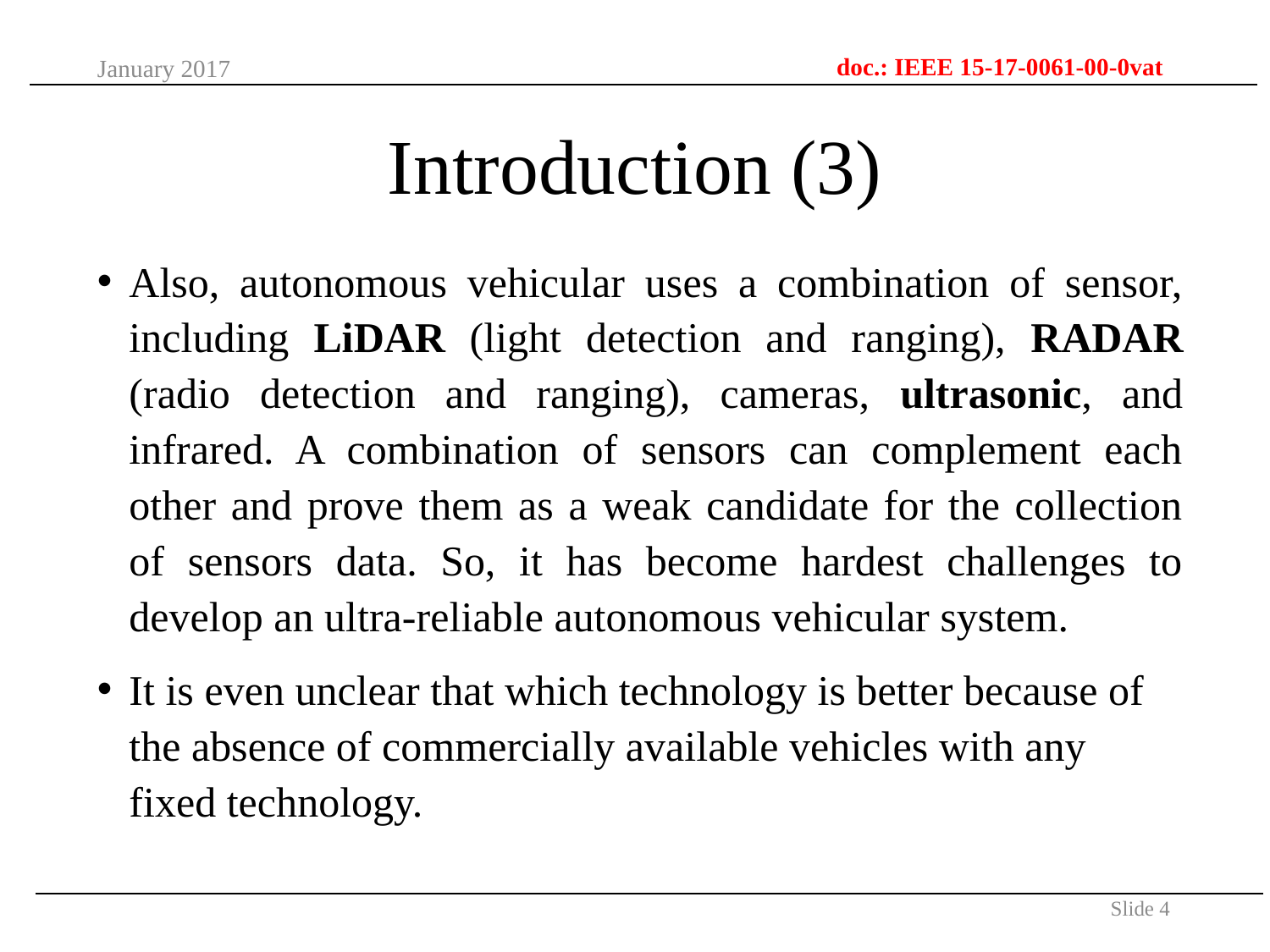

doc.: IEEE 15-17-0061-00-0vat
January 2017
# Introduction (3)
Also, autonomous vehicular uses a combination of sensor, including LiDAR (light detection and ranging), RADAR (radio detection and ranging), cameras, ultrasonic, and infrared. A combination of sensors can complement each other and prove them as a weak candidate for the collection of sensors data. So, it has become hardest challenges to develop an ultra-reliable autonomous vehicular system.
It is even unclear that which technology is better because of the absence of commercially available vehicles with any fixed technology.
Slide 4